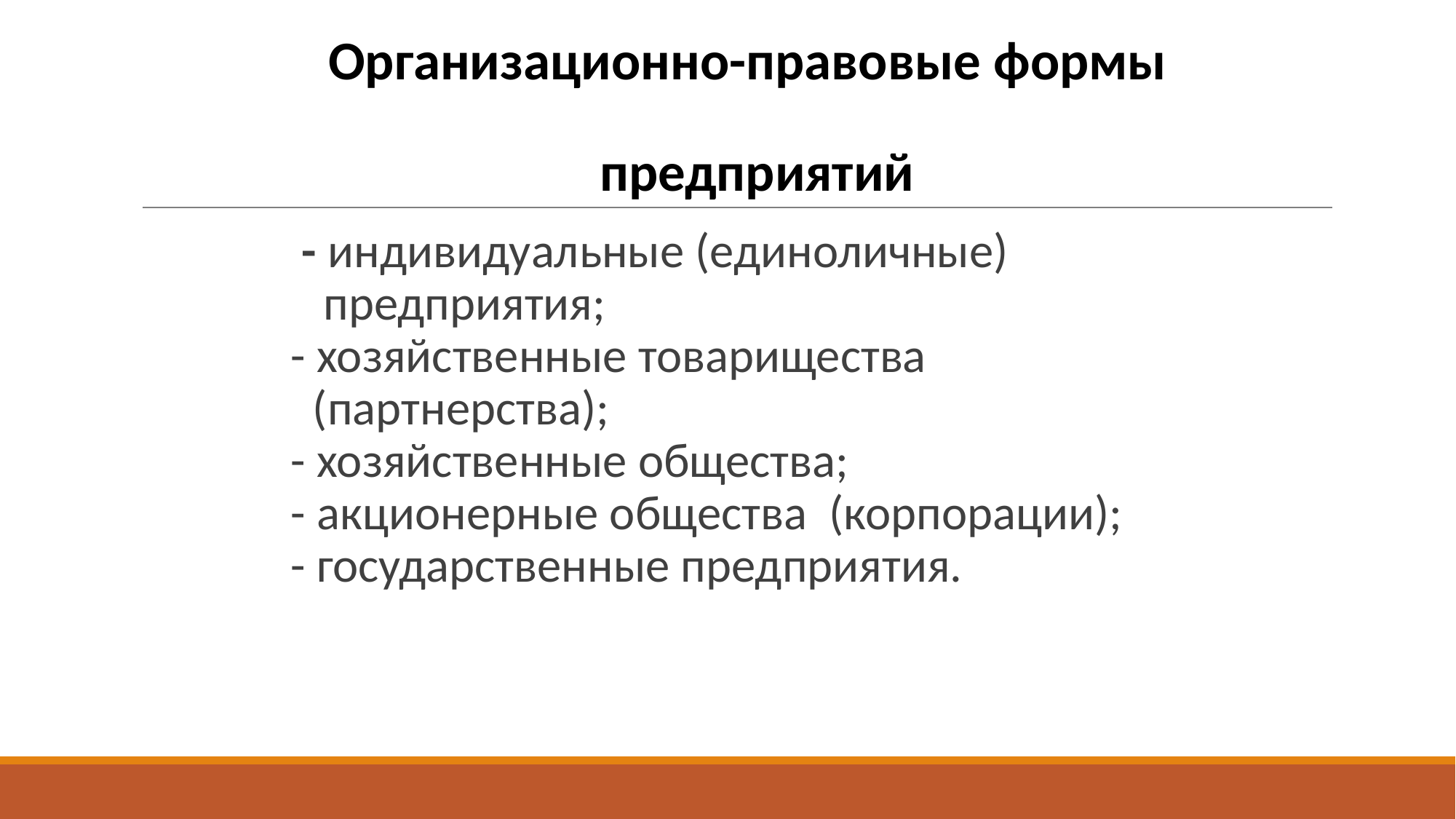

# Организационно-правовые формы предприятий
 - индивидуальные (единоличные)
   предприятия;
- хозяйственные товарищества
  (партнерства);
- хозяйственные общества;
- акционерные общества  (корпорации);
- государственные предприятия.